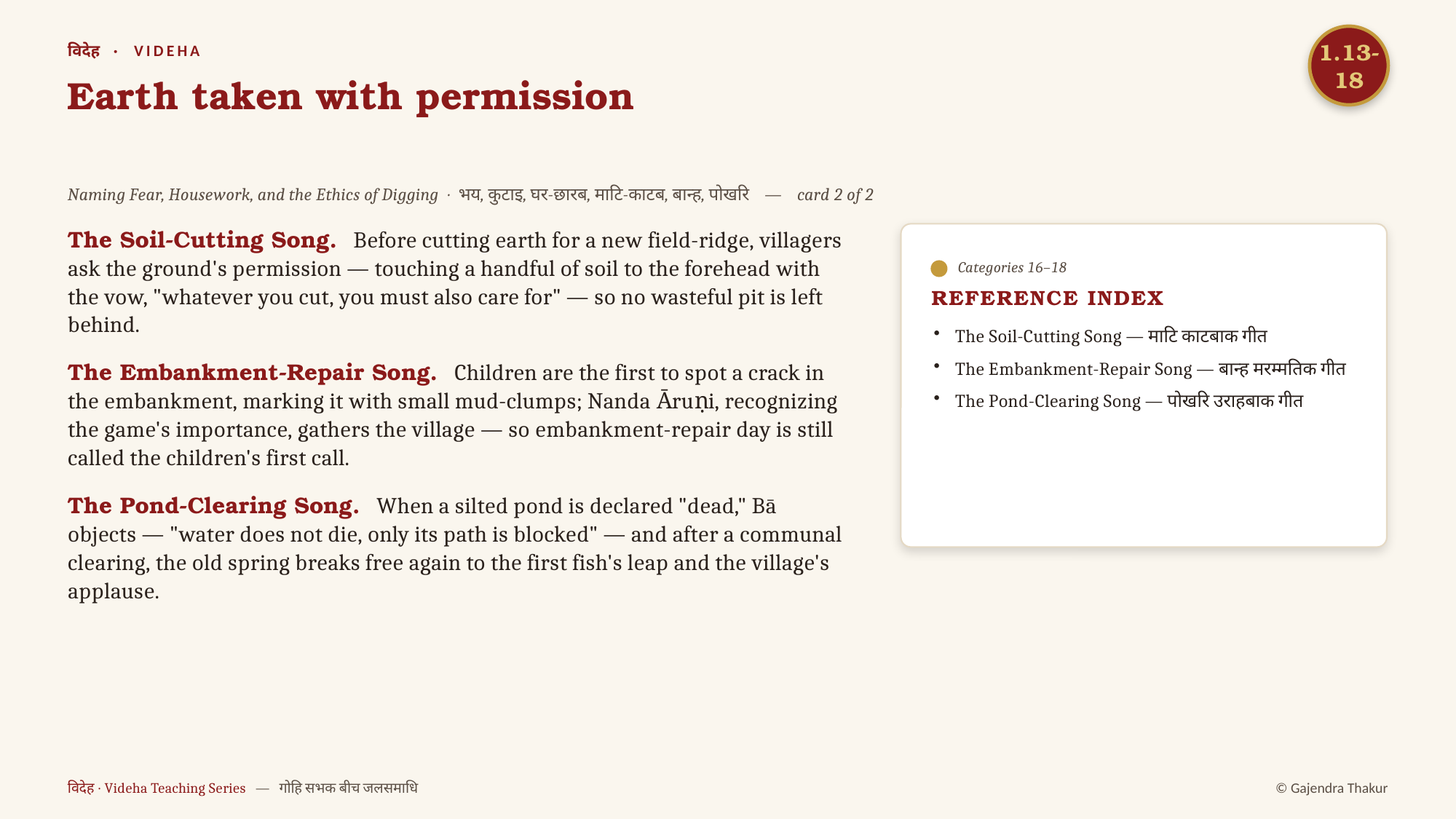

1.13-18
विदेह  ·  VIDEHA
Earth taken with permission
Naming Fear, Housework, and the Ethics of Digging  ·  भय, कुटाइ, घर-छारब, माटि-काटब, बान्ह, पोखरि    —    card 2 of 2
The Soil-Cutting Song.  Before cutting earth for a new field-ridge, villagers ask the ground's permission — touching a handful of soil to the forehead with the vow, "whatever you cut, you must also care for" — so no wasteful pit is left behind.
The Embankment-Repair Song.  Children are the first to spot a crack in the embankment, marking it with small mud-clumps; Nanda Ᾱruṇi, recognizing the game's importance, gathers the village — so embankment-repair day is still called the children's first call.
The Pond-Clearing Song.  When a silted pond is declared "dead," Bā objects — "water does not die, only its path is blocked" — and after a communal clearing, the old spring breaks free again to the first fish's leap and the village's applause.

Categories 16–18

REFERENCE INDEX
The Soil-Cutting Song — माटि काटबाक गीत
The Embankment-Repair Song — बान्ह मरम्मतिक गीत
The Pond-Clearing Song — पोखरि उराहबाक गीत
विदेह · Videha Teaching Series   —   गोहि सभक बीच जलसमाधि
© Gajendra Thakur